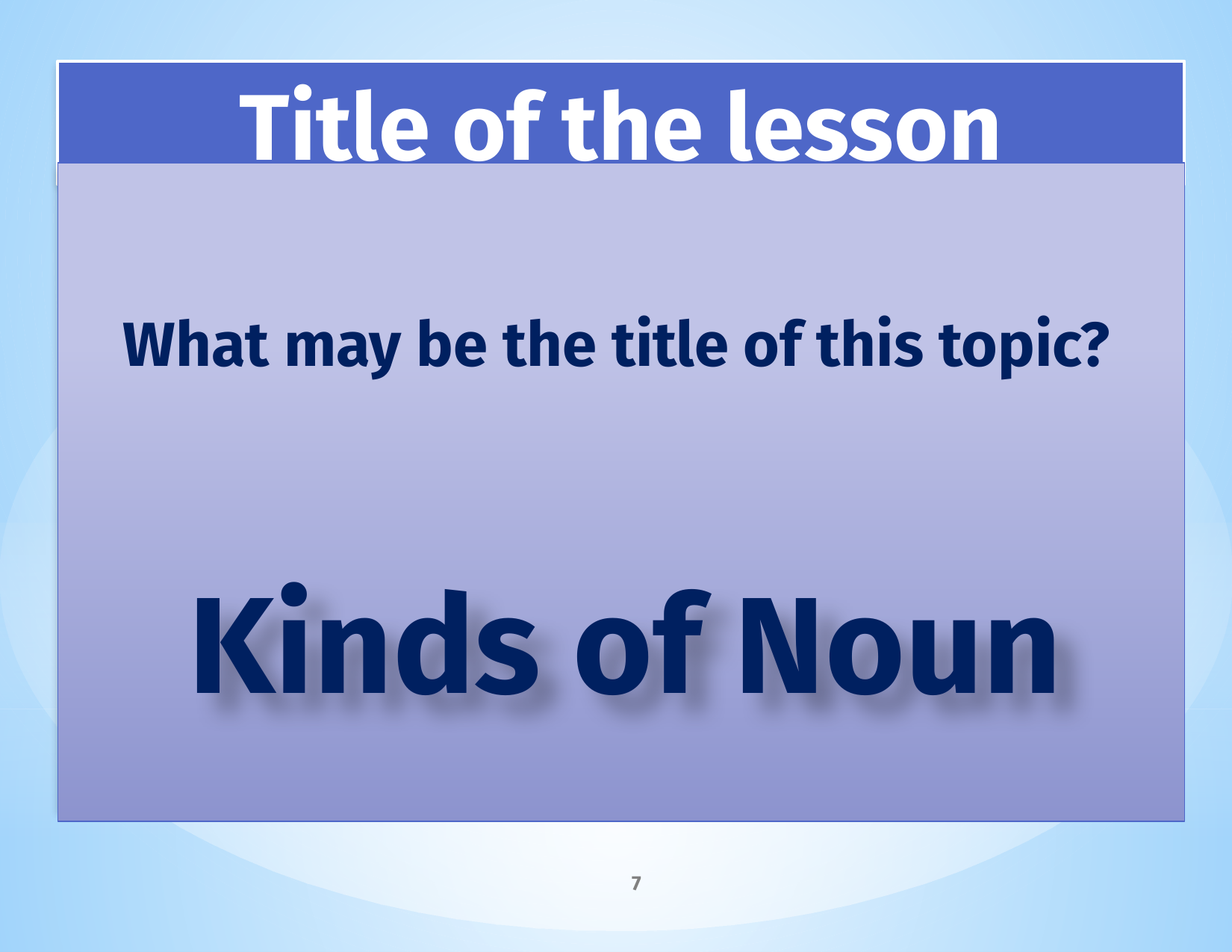

Title of the lesson

What may be the title of this topic?
Kinds of Noun
7